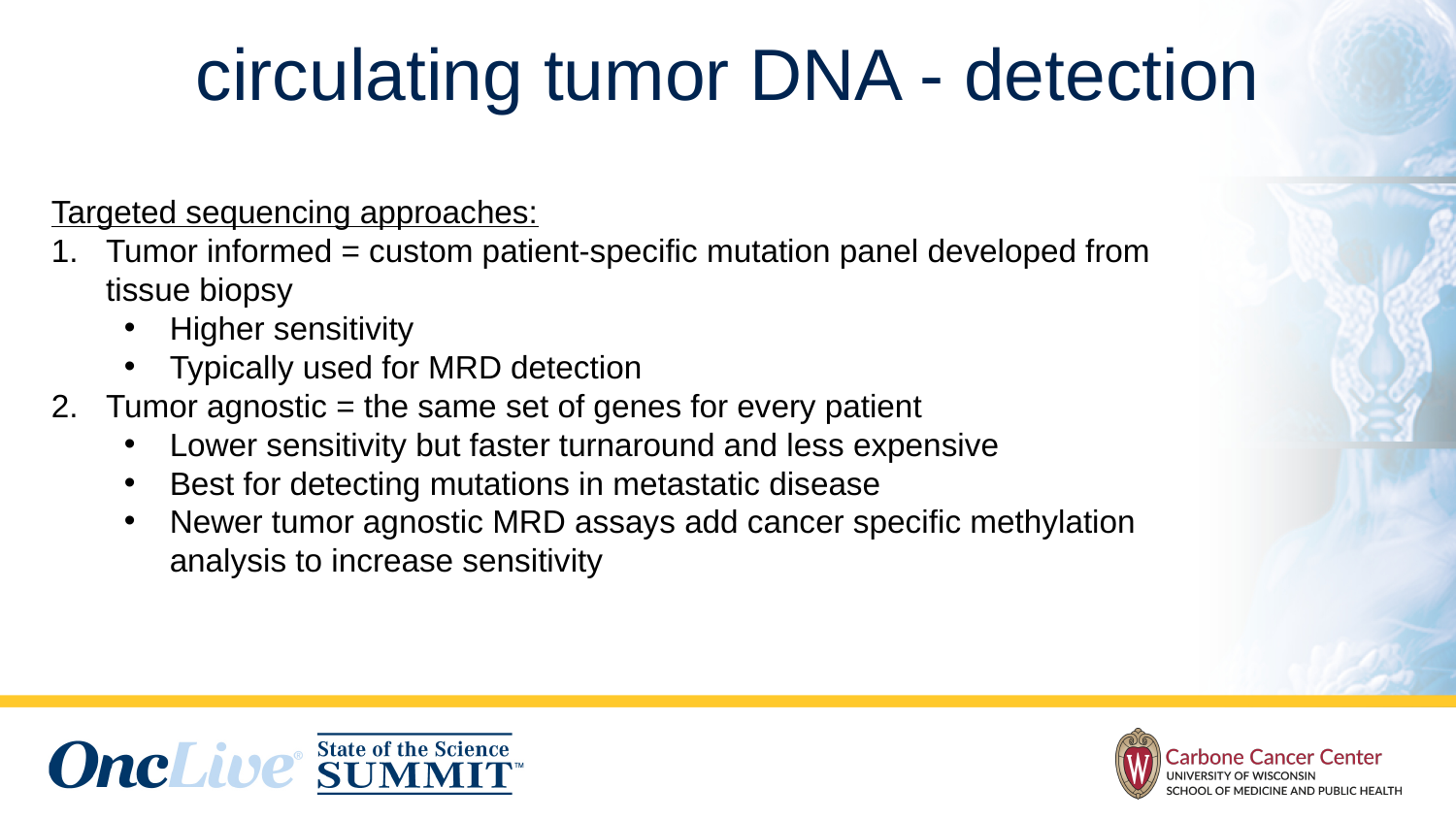

# circulating tumor DNA - detection
Targeted sequencing approaches:
Tumor informed = custom patient-specific mutation panel developed from tissue biopsy
Higher sensitivity
Typically used for MRD detection
Tumor agnostic = the same set of genes for every patient
Lower sensitivity but faster turnaround and less expensive
Best for detecting mutations in metastatic disease
Newer tumor agnostic MRD assays add cancer specific methylation analysis to increase sensitivity